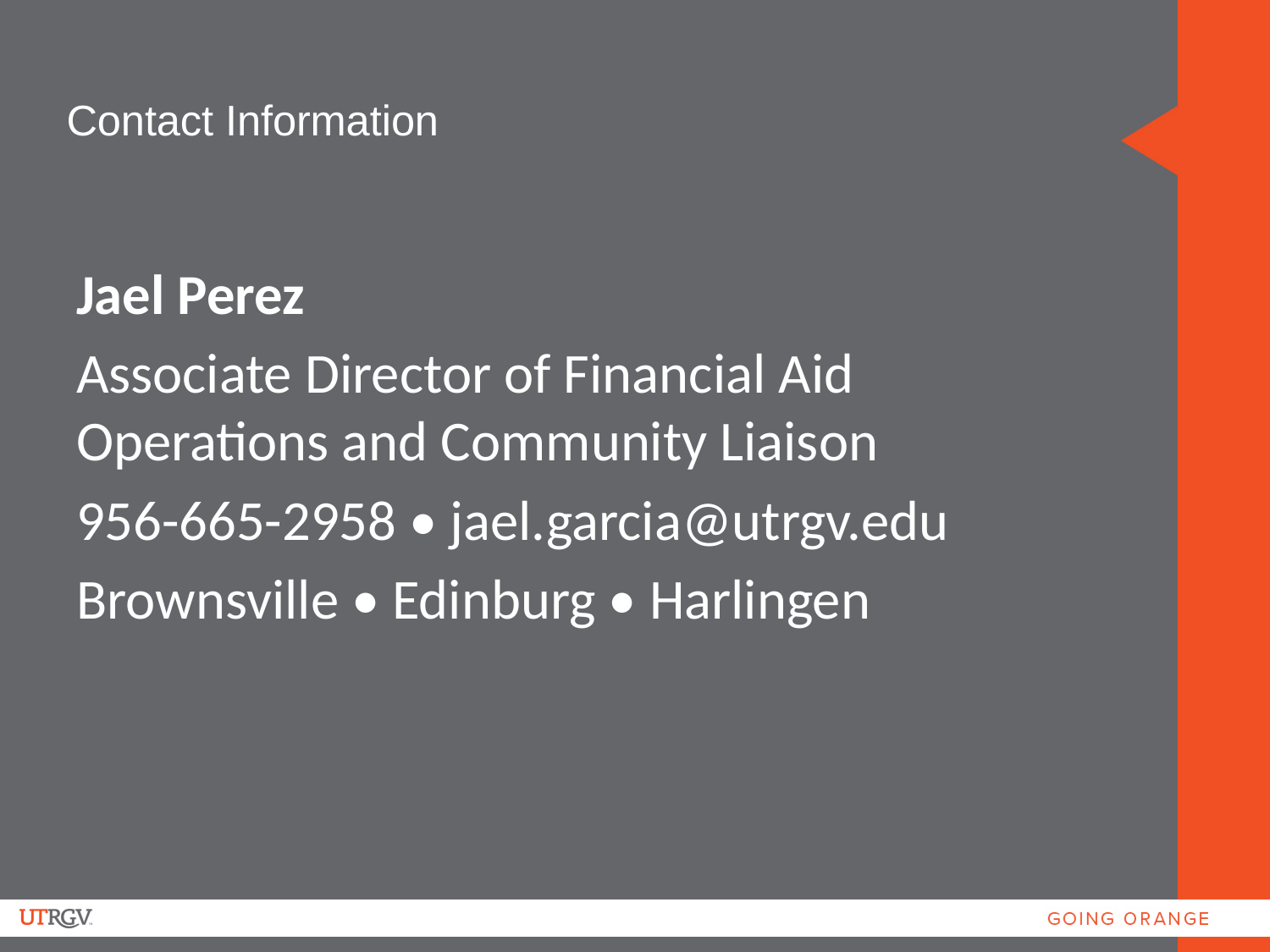

# Contact Information
Jael Perez
Associate Director of Financial Aid Operations and Community Liaison
956-665-2958 • jael.garcia@utrgv.edu
Brownsville • Edinburg • Harlingen